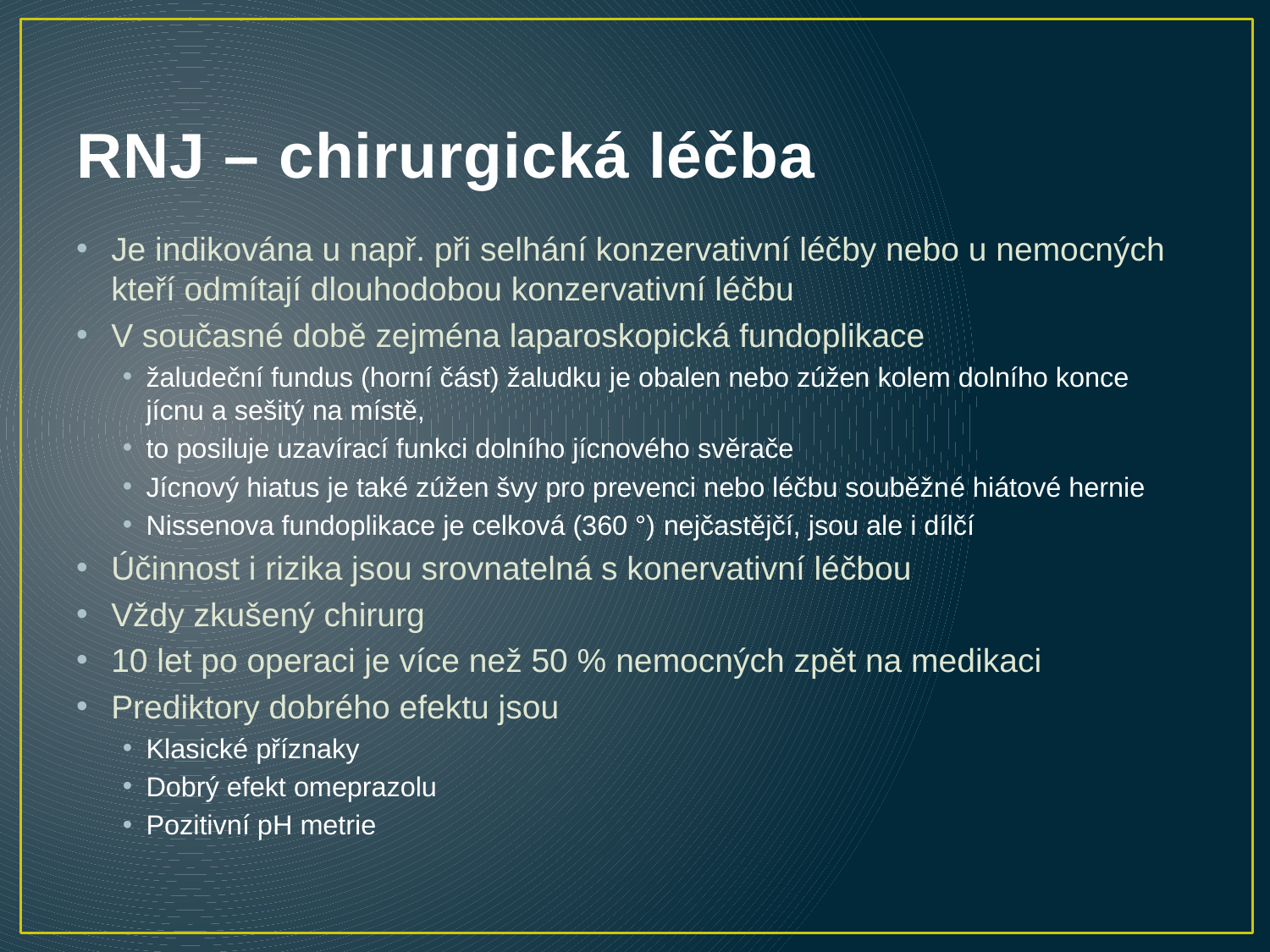

# RNJ – chirurgická léčba
Je indikována u např. při selhání konzervativní léčby nebo u nemocných kteří odmítají dlouhodobou konzervativní léčbu
V současné době zejména laparoskopická fundoplikace
žaludeční fundus (horní část) žaludku je obalen nebo zúžen kolem dolního konce jícnu a sešitý na místě,
to posiluje uzavírací funkci dolního jícnového svěrače
Jícnový hiatus je také zúžen švy pro prevenci nebo léčbu souběžné hiátové hernie
Nissenova fundoplikace je celková (360 °) nejčastějčí, jsou ale i dílčí
Účinnost i rizika jsou srovnatelná s konervativní léčbou
Vždy zkušený chirurg
10 let po operaci je více než 50 % nemocných zpět na medikaci
Prediktory dobrého efektu jsou
Klasické příznaky
Dobrý efekt omeprazolu
Pozitivní pH metrie